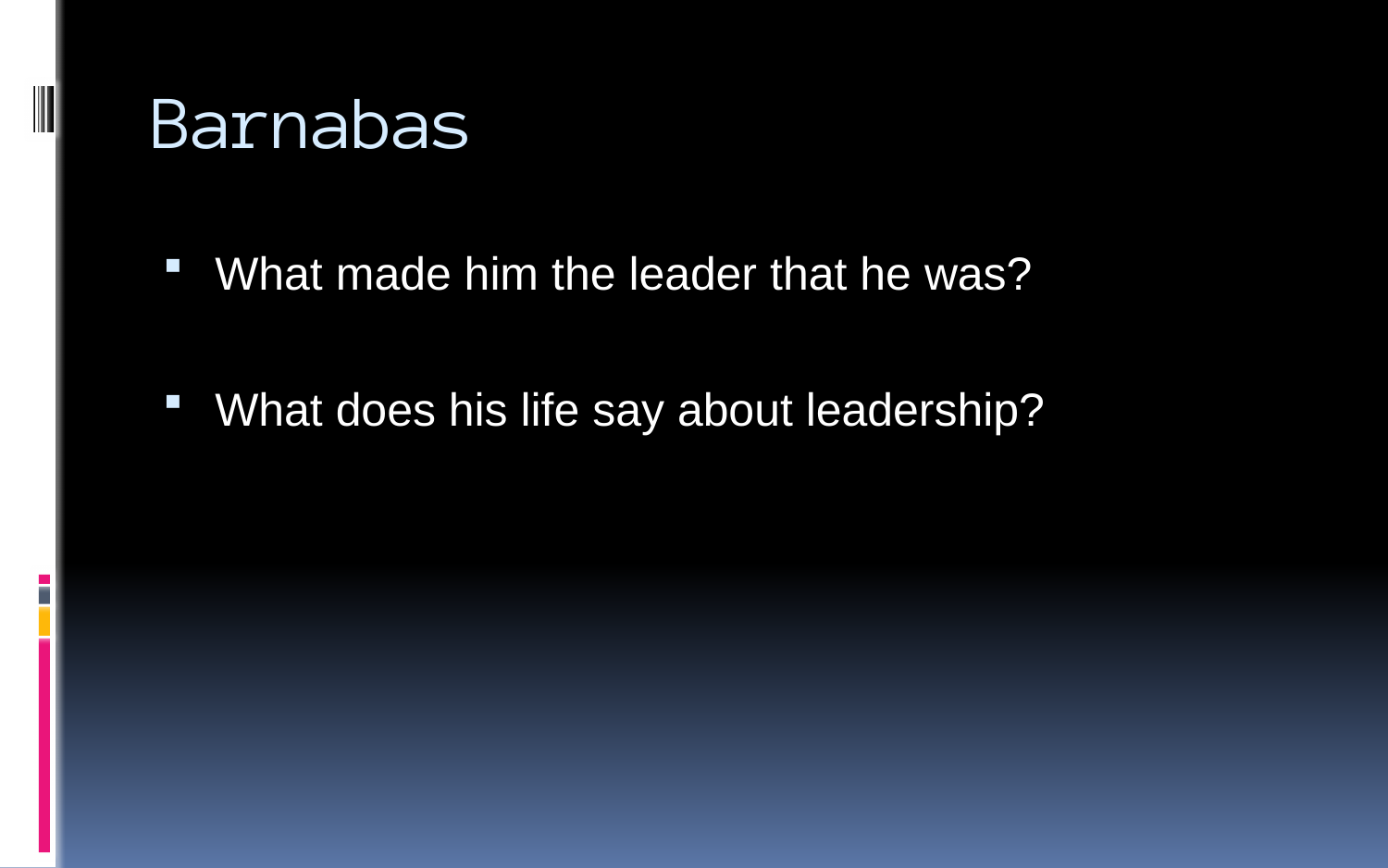

# Barnabas
What made him the leader that he was?
What does his life say about leadership?